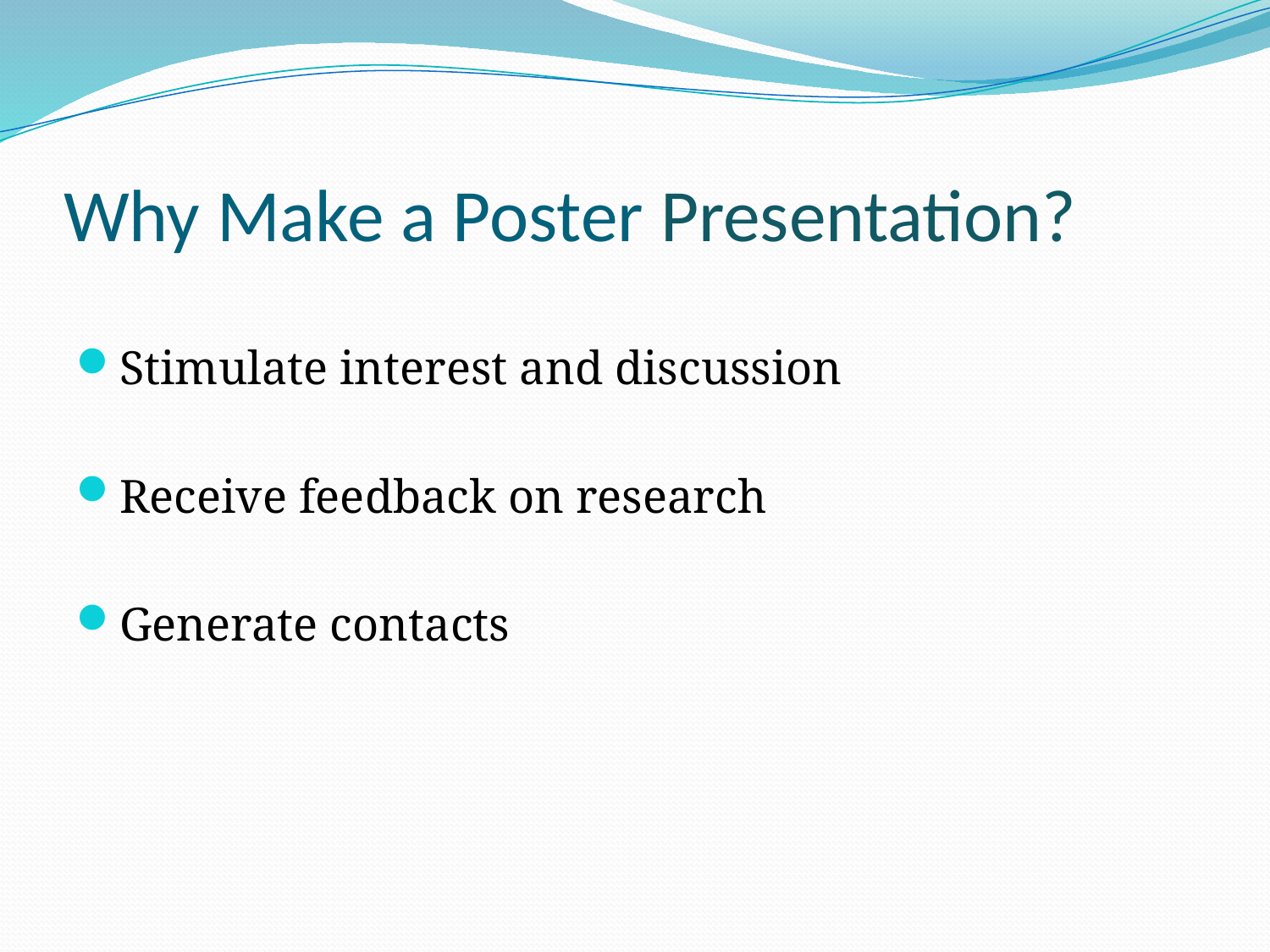

# Why Make a Poster Presentation?

Stimulate interest and discussion

Receive feedback on research

Generate contacts